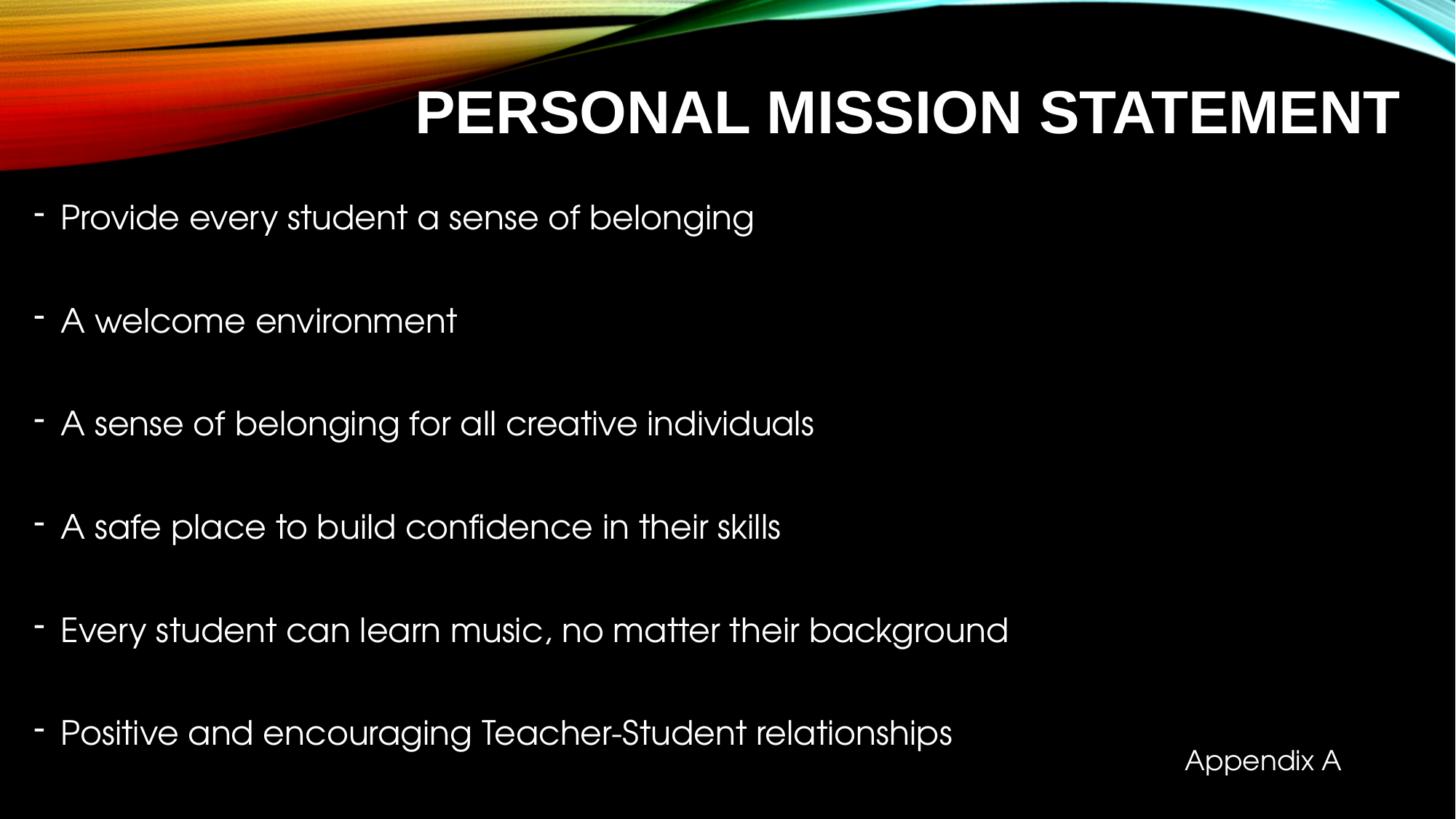

# Personal Mission Statement
Provide every student a sense of belonging
A welcome environment
A sense of belonging for all creative individuals
A safe place to build confidence in their skills
Every student can learn music, no matter their background
Positive and encouraging Teacher-Student relationships
Appendix A